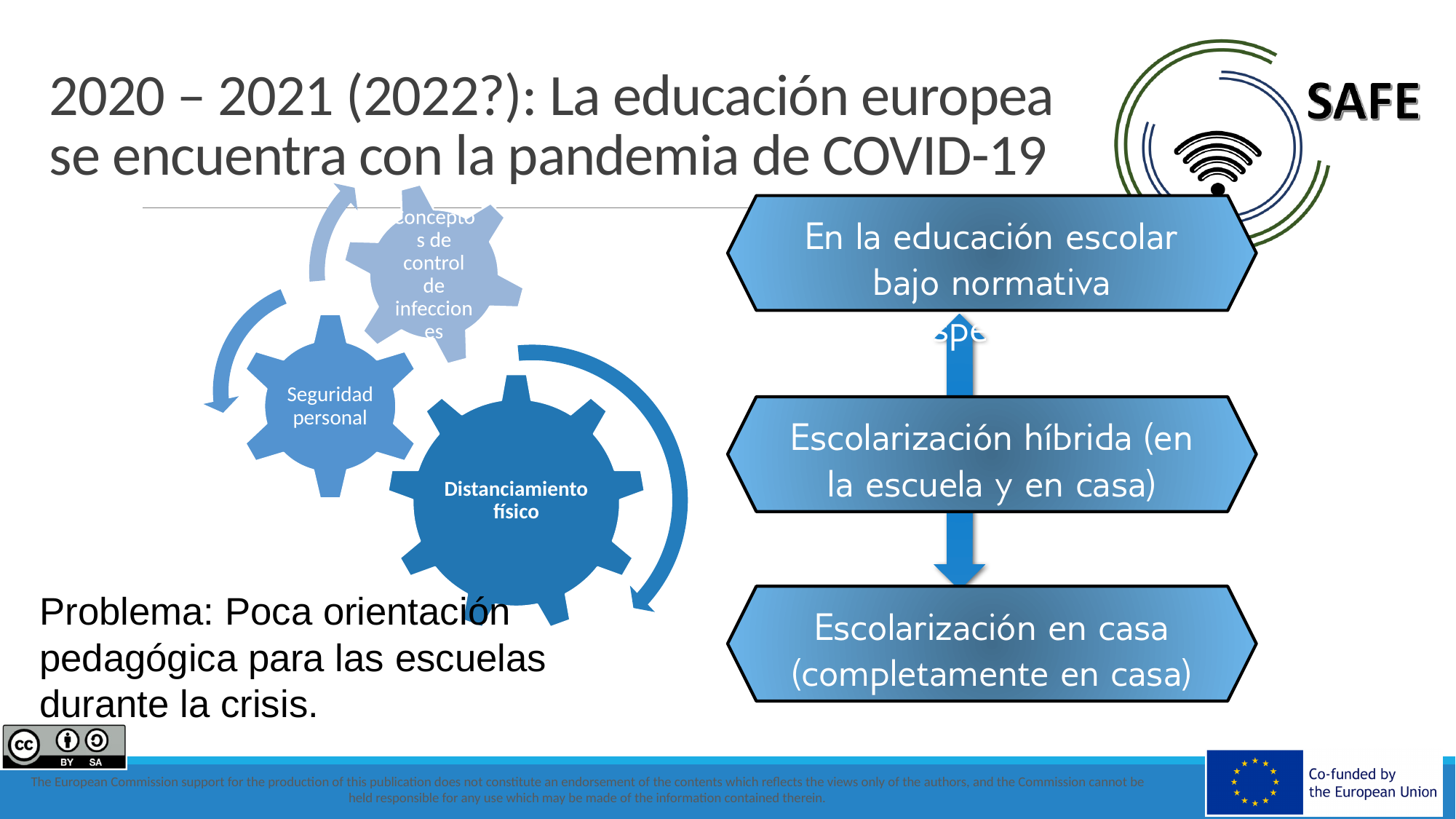

# 2020 – 2021 (2022?): La educación europea se encuentra con la pandemia de COVID-19
Distanciamiento físico
Seguridad personal
Conceptos de control de infecciones
En la educación escolar bajo normativa específica

Escolarización híbrida (en la escuela y en casa)
Problema: Poca orientación pedagógica para las escuelas durante la crisis.
Escolarización en casa (completamente en casa)